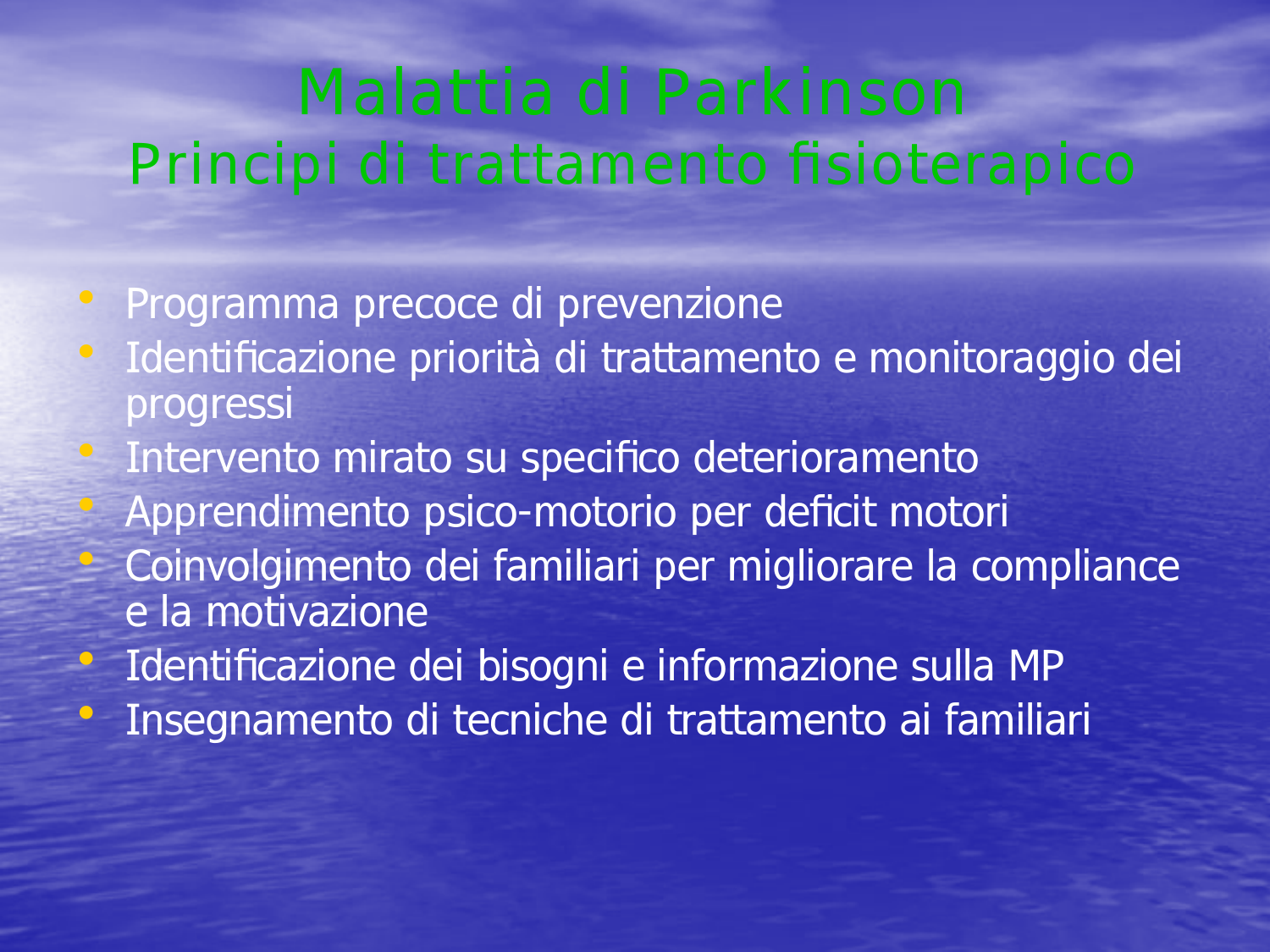

# Malattia di Parkinson Principi di trattamento fisioterapico
Programma precoce di prevenzione
Identificazione priorità di trattamento e monitoraggio dei progressi
Intervento mirato su specifico deterioramento
Apprendimento psico-motorio per deficit motori
Coinvolgimento dei familiari per migliorare la compliance e la motivazione
Identificazione dei bisogni e informazione sulla MP
Insegnamento di tecniche di trattamento ai familiari